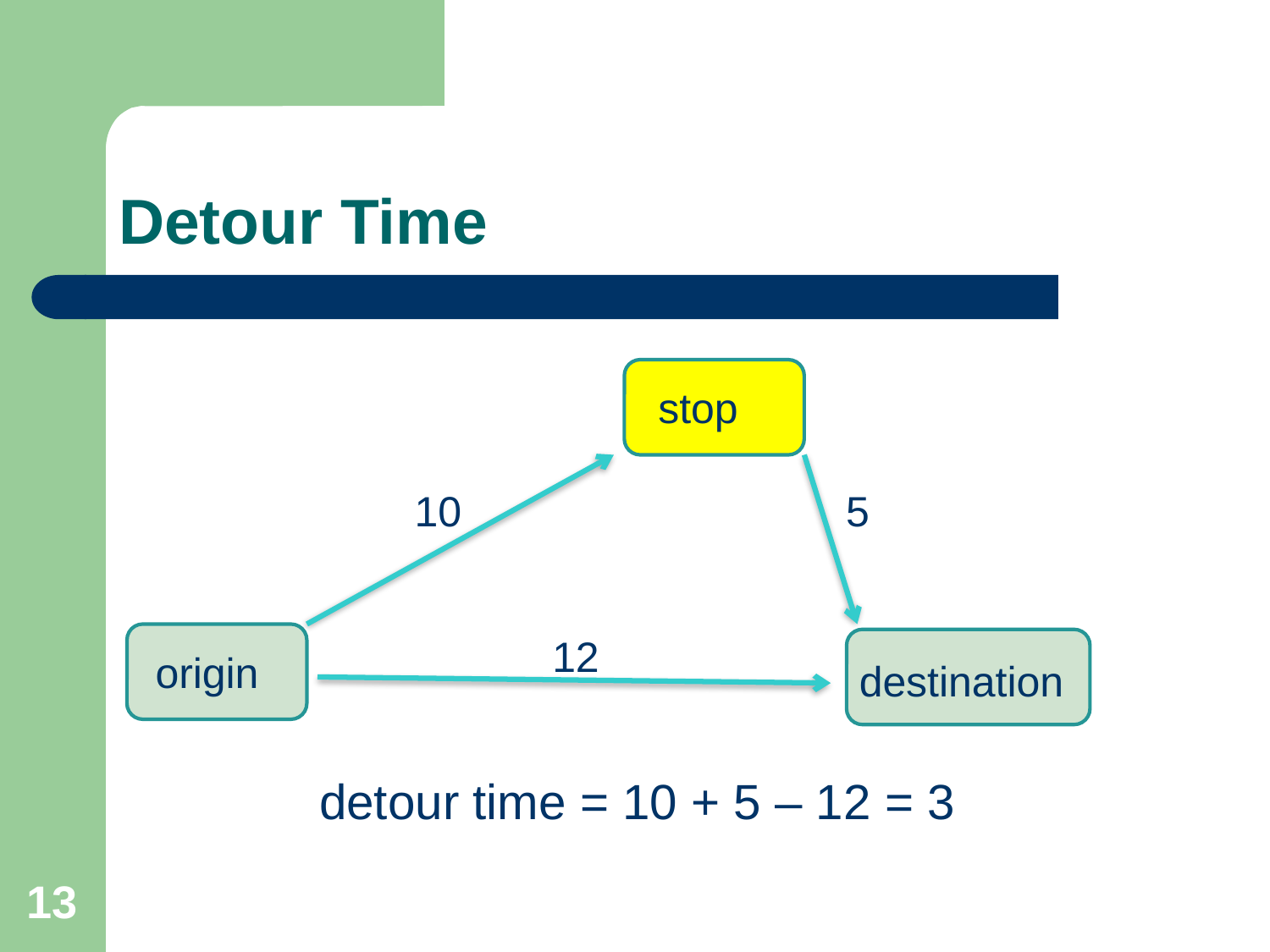

# Detour Time

stop
10
5
12

origin
destination
detour time = 10 + 5 – 12 = 3
13